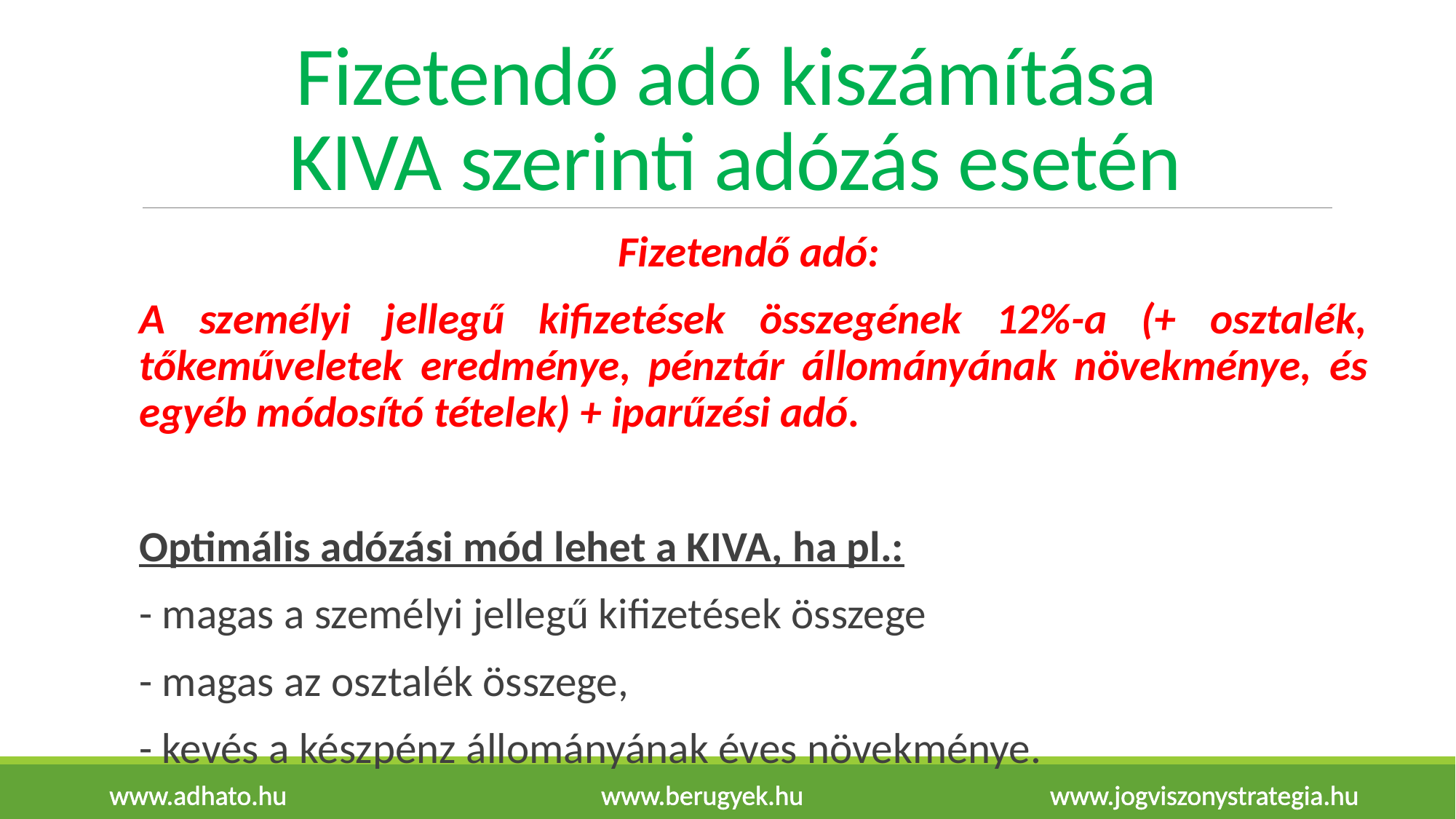

# Fizetendő adó kiszámítása KIVA szerinti adózás esetén
Fizetendő adó:
A személyi jellegű kifizetések összegének 12%-a (+ osztalék, tőkeműveletek eredménye, pénztár állományának növekménye, és egyéb módosító tételek) + iparűzési adó.

Optimális adózási mód lehet a KIVA, ha pl.:
- magas a személyi jellegű kifizetések összege
- magas az osztalék összege,
- kevés a készpénz állományának éves növekménye.

www.adhato.hu                                                   www.berugyek.hu                                        www.jogviszonystrategia.hu